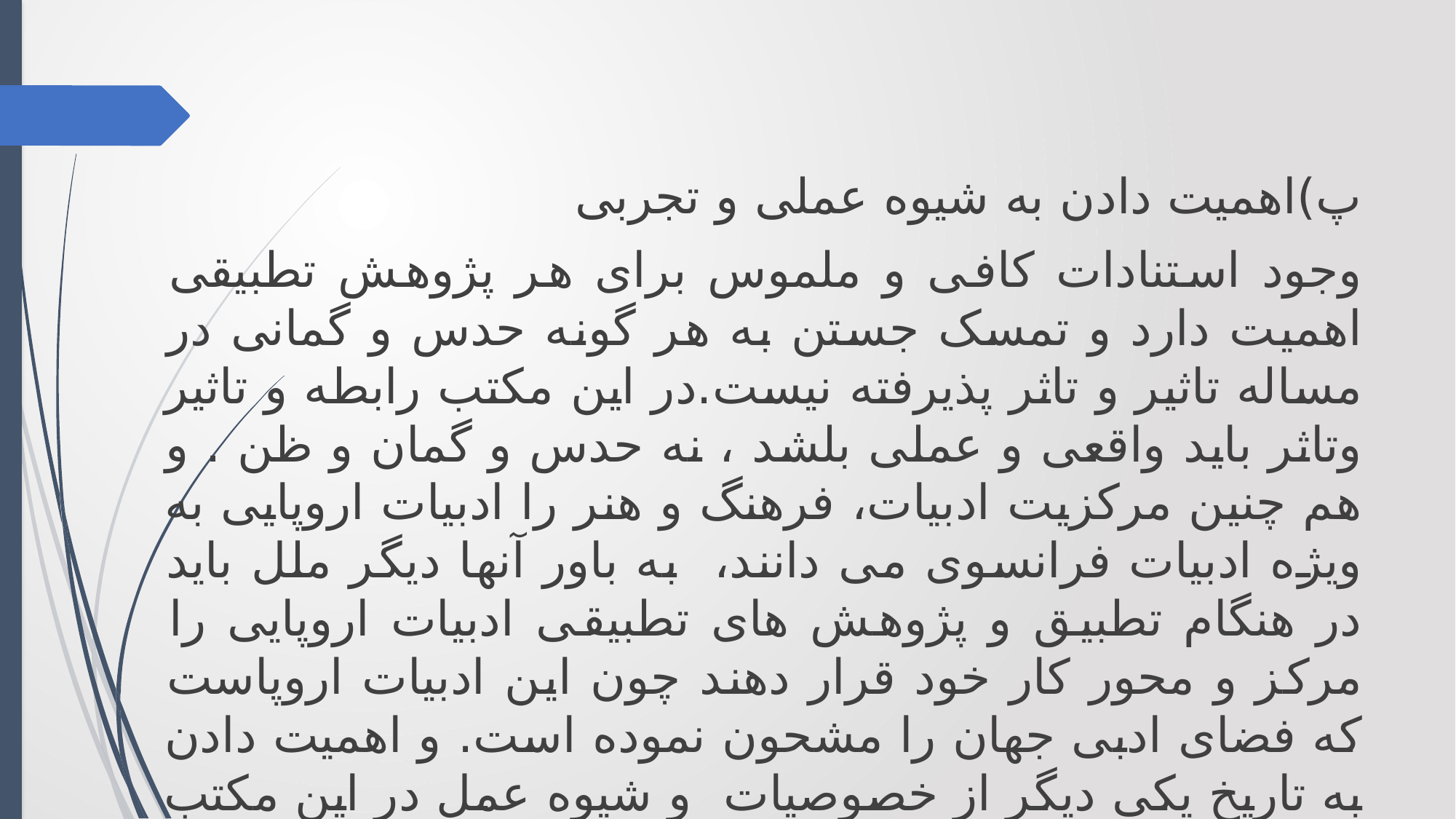

پ)اهمیت دادن به شیوه عملی و تجربی
وجود استنادات کافی و ملموس برای هر پژوهش تطبیقی اهمیت دارد و تمسک جستن به هر گونه حدس و گمانی در مساله تاثیر و تاثر پذیرفته نیست.در این مکتب رابطه و تاثیر وتاثر باید واقعی و عملی بلشد ، نه حدس و گمان و ظن . و هم چنین مرکزیت ادبیات، فرهنگ و هنر را ادبیات اروپایی به ویژه ادبیات فرانسوی می دانند،  به باور آنها دیگر ملل باید در هنگام تطبیق و پژوهش های تطبیقی ادبیات اروپایی را مرکز و محور کار خود قرار دهند چون این ادبیات اروپاست که فضای ادبی جهان را مشحون نموده است. و اهمیت دادن به تاریخ یکی دیگر از خصوصیات  و شیوه عمل در این مکتب است.